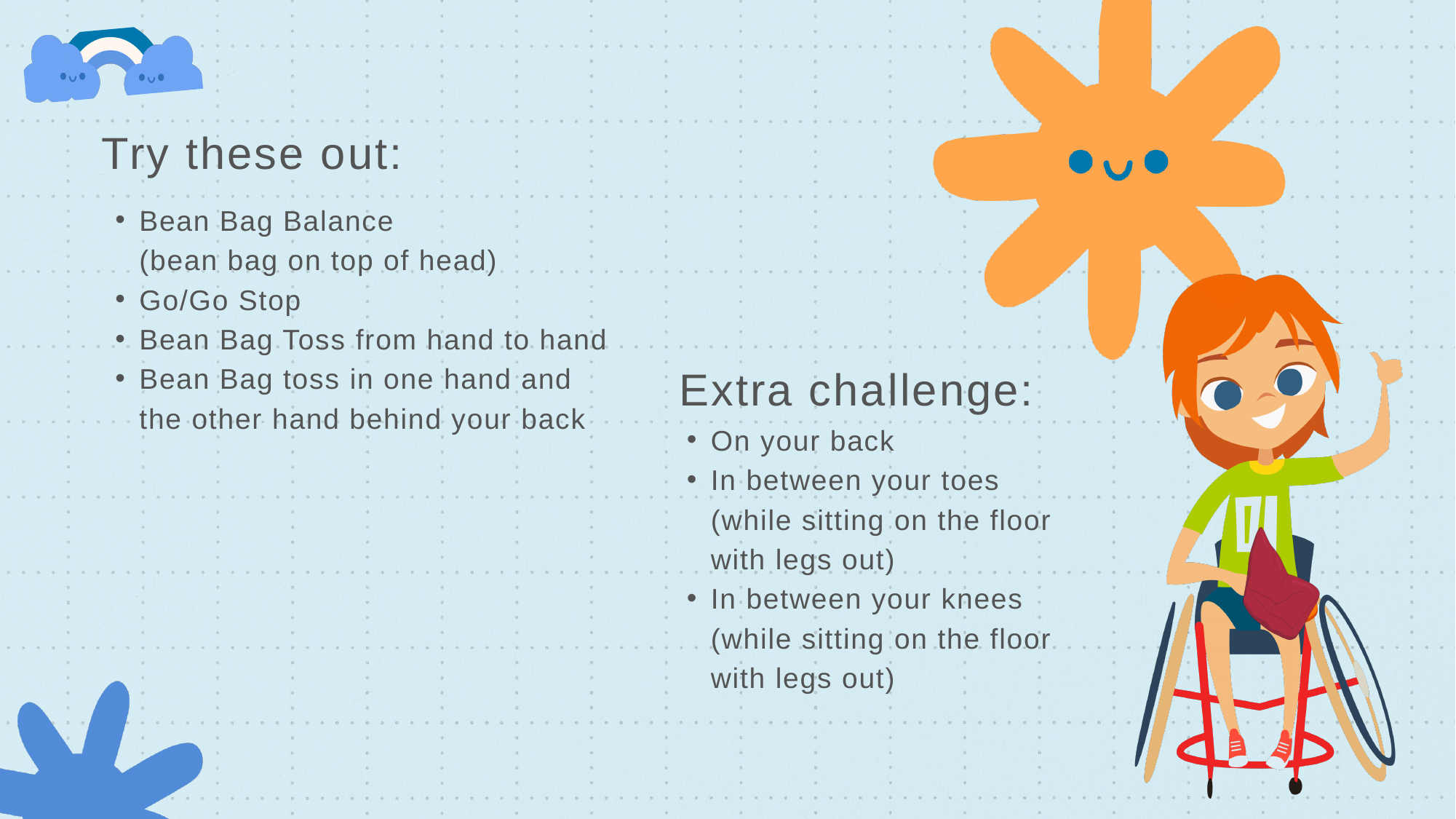

Try these out:
Bean Bag Balance
(bean bag on top of head)
Go/Go Stop
Bean Bag Toss from hand to hand
Bean Bag toss in one hand and the other hand behind your back

Extra challenge:

On your back
In between your toes
(while sitting on the floor with legs out)
In between your knees
(while sitting on the floor with legs out)